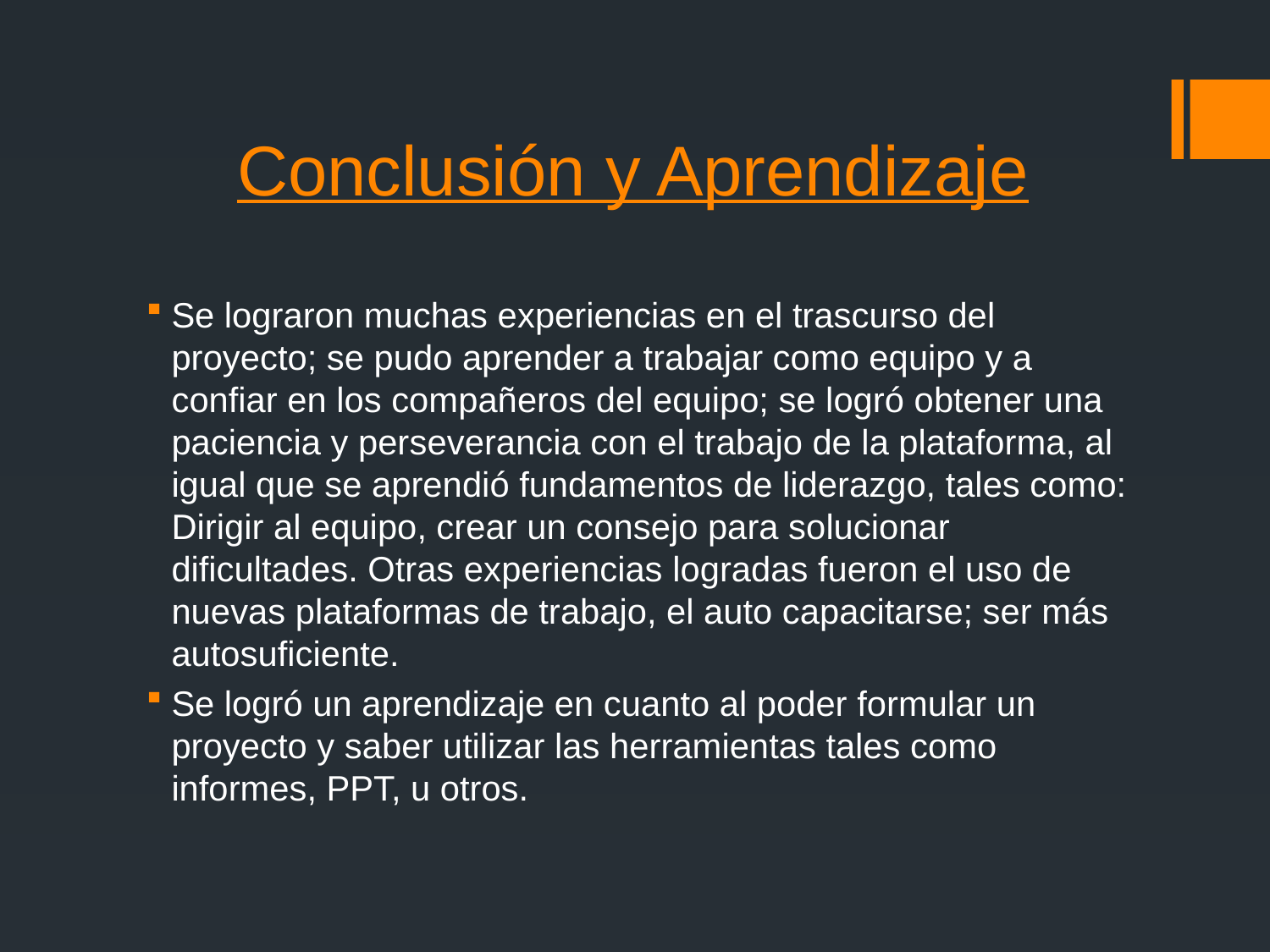

# Conclusión y Aprendizaje
Se lograron muchas experiencias en el trascurso del proyecto; se pudo aprender a trabajar como equipo y a confiar en los compañeros del equipo; se logró obtener una paciencia y perseverancia con el trabajo de la plataforma, al igual que se aprendió fundamentos de liderazgo, tales como: Dirigir al equipo, crear un consejo para solucionar dificultades. Otras experiencias logradas fueron el uso de nuevas plataformas de trabajo, el auto capacitarse; ser más autosuficiente.
Se logró un aprendizaje en cuanto al poder formular un proyecto y saber utilizar las herramientas tales como informes, PPT, u otros.